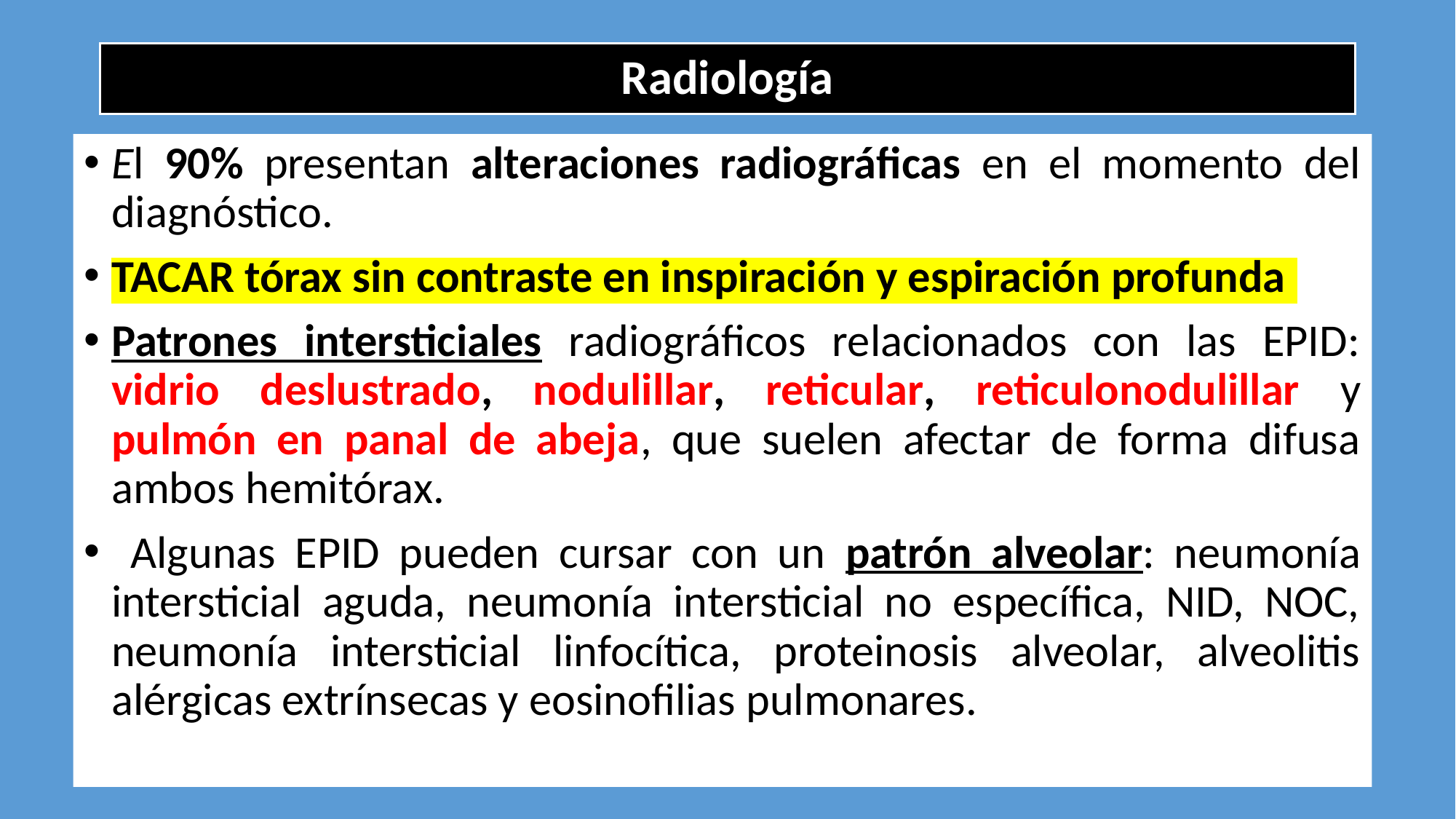

# Radiología
El 90% presentan alteraciones radiográficas en el momento del diagnóstico.
TACAR tórax sin contraste en inspiración y espiración profunda
Patrones intersticiales radiográficos relacionados con las EPID: vidrio deslustrado, nodulillar, reticular, reticulonodulillar y pulmón en panal de abeja, que suelen afectar de forma difusa ambos hemitórax.
 Algunas EPID pueden cursar con un patrón alveolar: neumonía intersticial aguda, neumonía intersticial no específica, NID, NOC, neumonía intersticial linfocítica, proteinosis alveolar, alveolitis alérgicas extrínsecas y eosinofilias pulmonares.